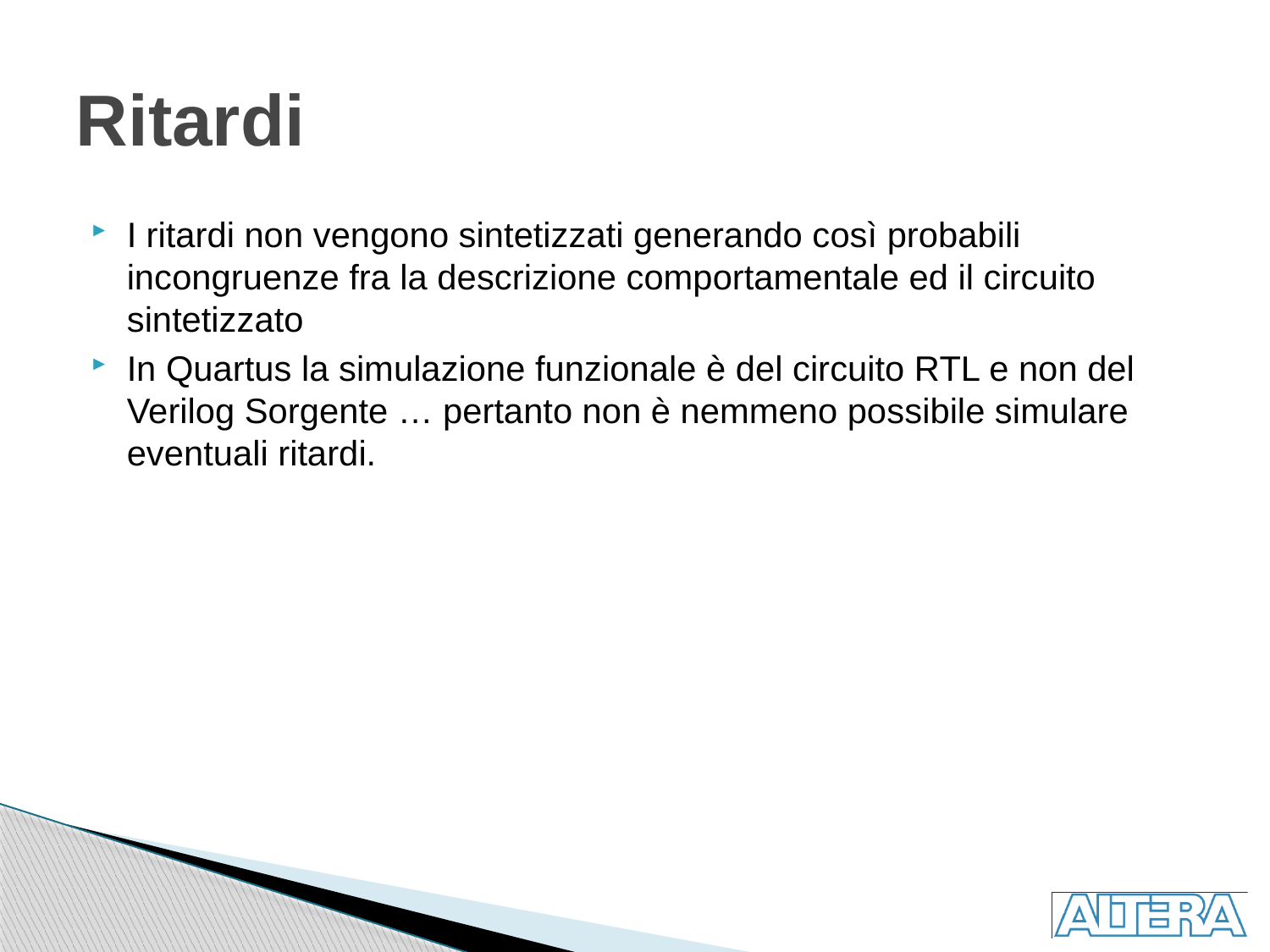

# Ritardi
I ritardi non vengono sintetizzati generando così probabili incongruenze fra la descrizione comportamentale ed il circuito sintetizzato
In Quartus la simulazione funzionale è del circuito RTL e non del Verilog Sorgente … pertanto non è nemmeno possibile simulare eventuali ritardi.